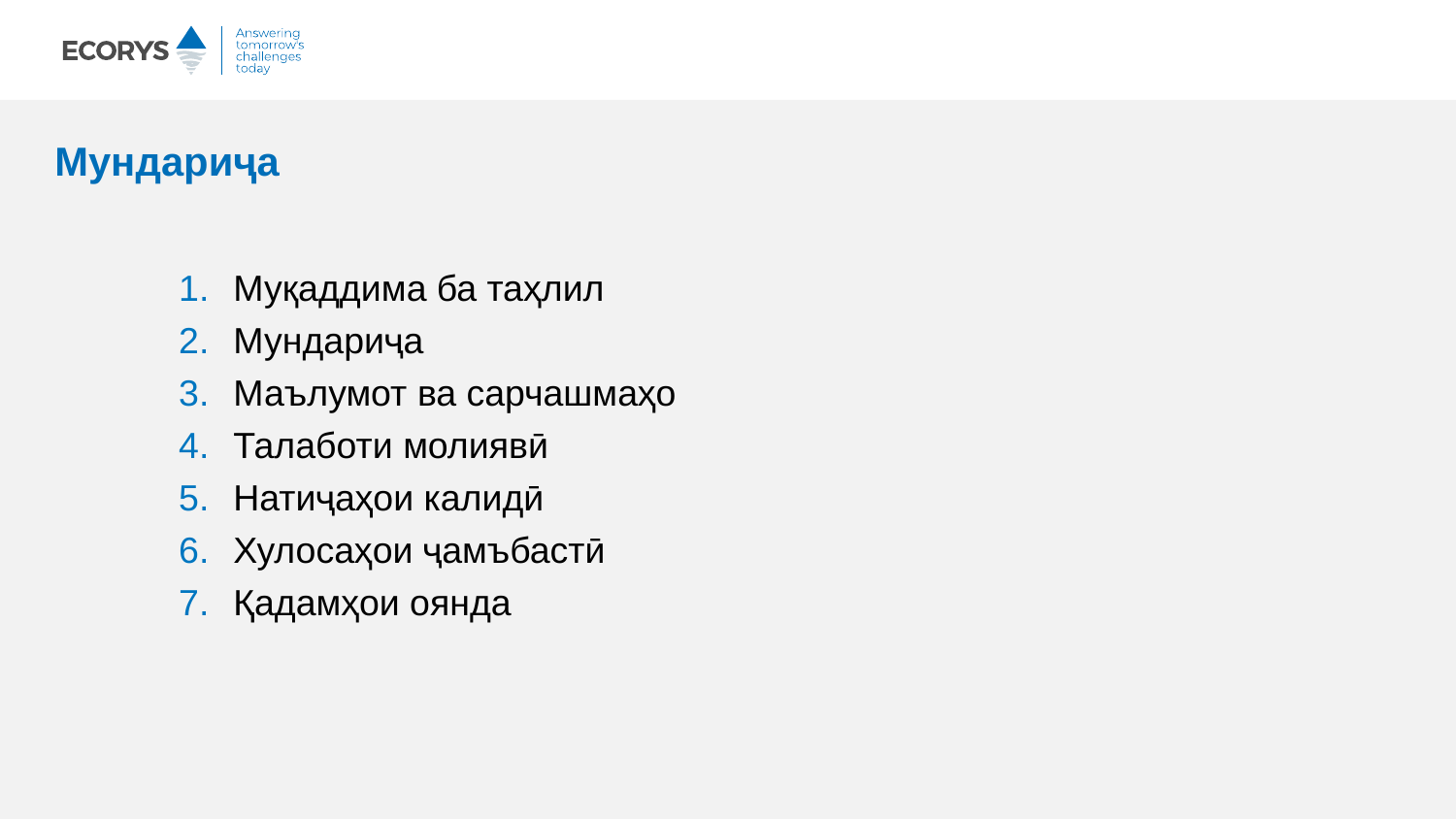

# Мундариҷа
Муқаддима ба таҳлил
Мундариҷа
Маълумот ва сарчашмаҳо
Талаботи молиявӣ
Натиҷаҳои калидӣ
Хулосаҳои ҷамъбастӣ
Қадамҳои оянда